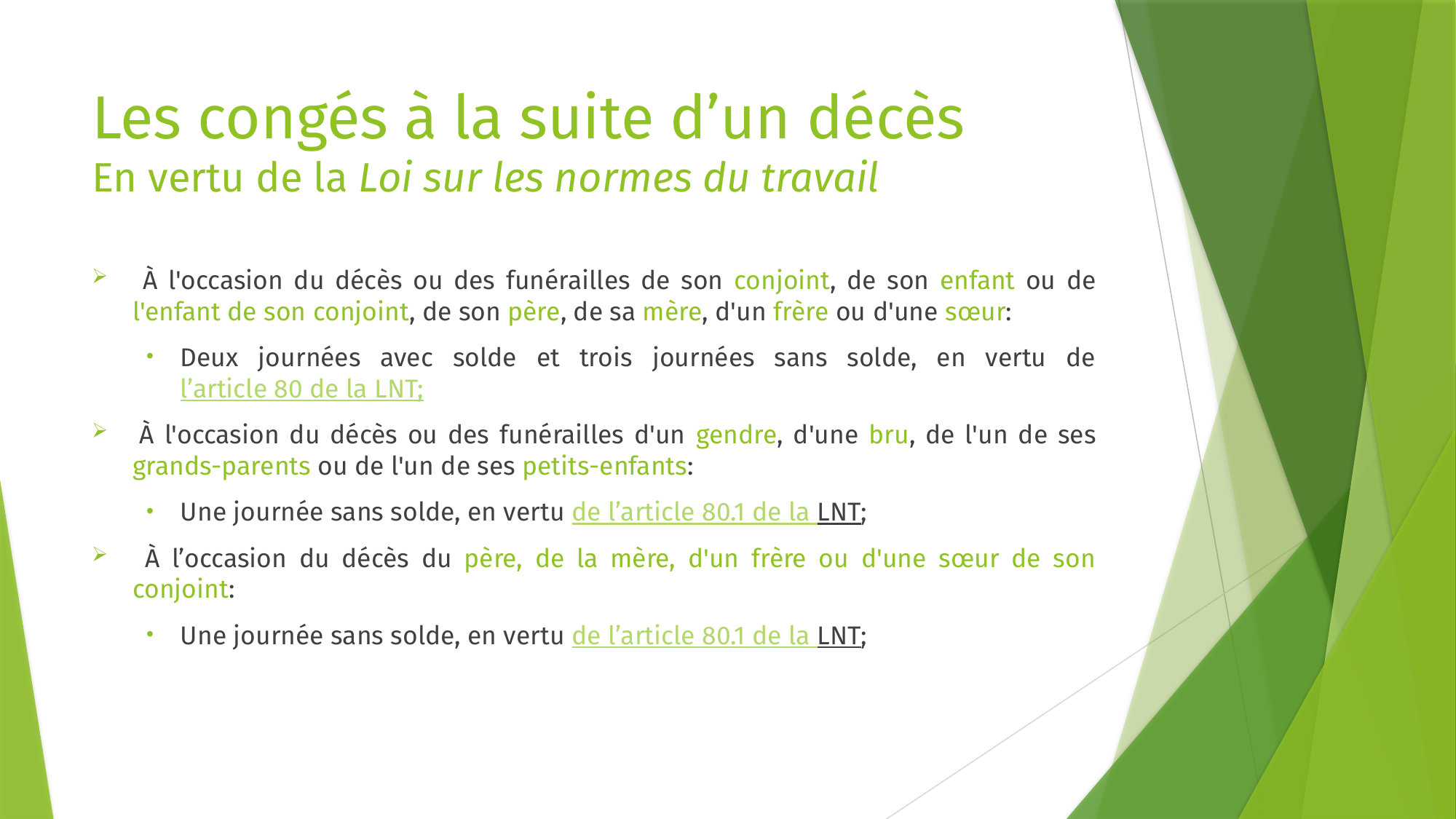

# Les congés à la suite d’un décès En vertu de la Loi sur les normes du travail
 À l'occasion du décès ou des funérailles de son conjoint, de son enfant ou de l'enfant de son conjoint, de son père, de sa mère, d'un frère ou d'une sœur:
Deux journées avec solde et trois journées sans solde, en vertu de l’article 80 de la LNT;
 À l'occasion du décès ou des funérailles d'un gendre, d'une bru, de l'un de ses grands-parents ou de l'un de ses petits-enfants:
Une journée sans solde, en vertu de l’article 80.1 de la LNT;
 À l’occasion du décès du père, de la mère, d'un frère ou d'une sœur de son conjoint:
Une journée sans solde, en vertu de l’article 80.1 de la LNT;